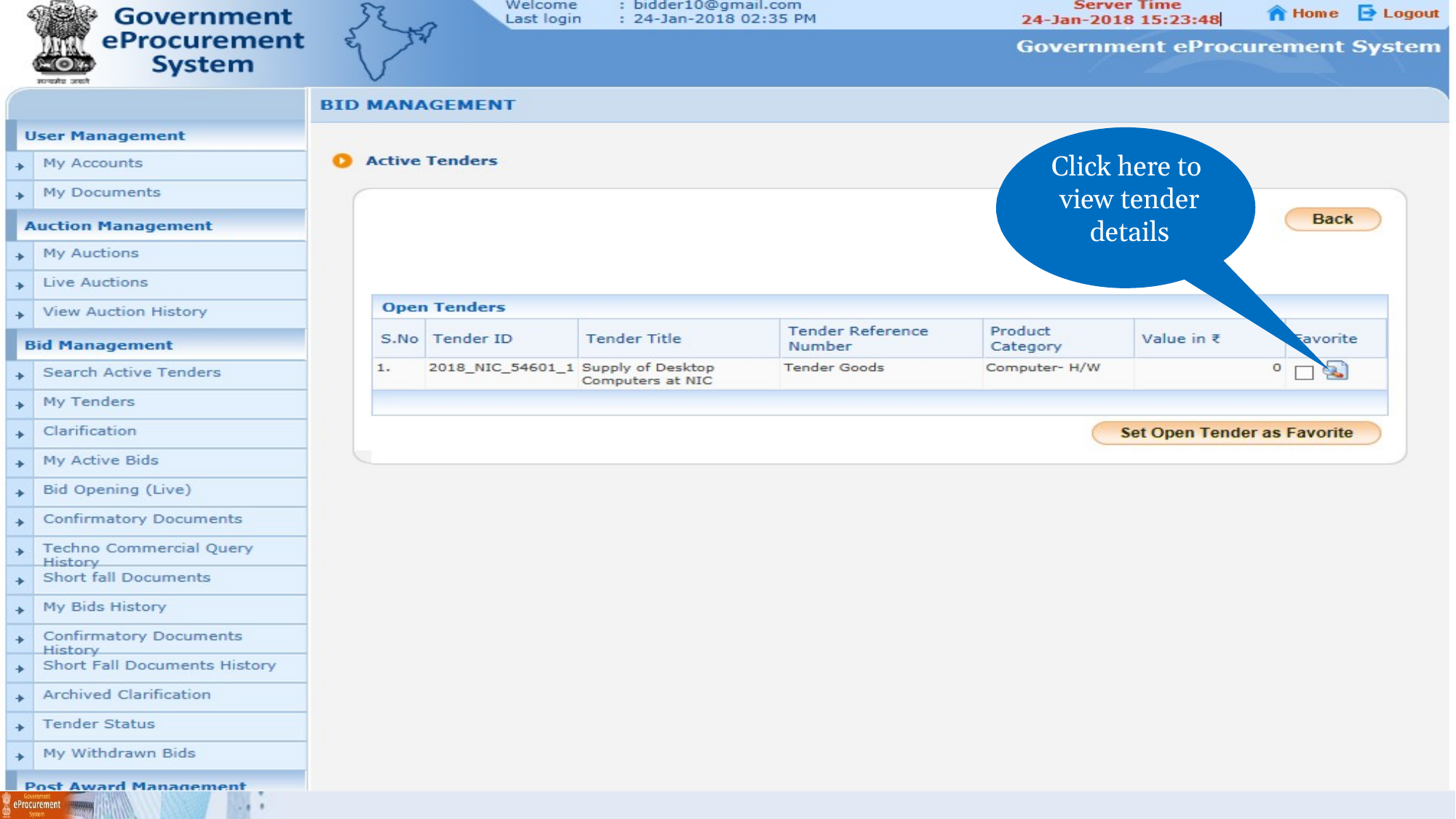

# Click here to  view tender  details